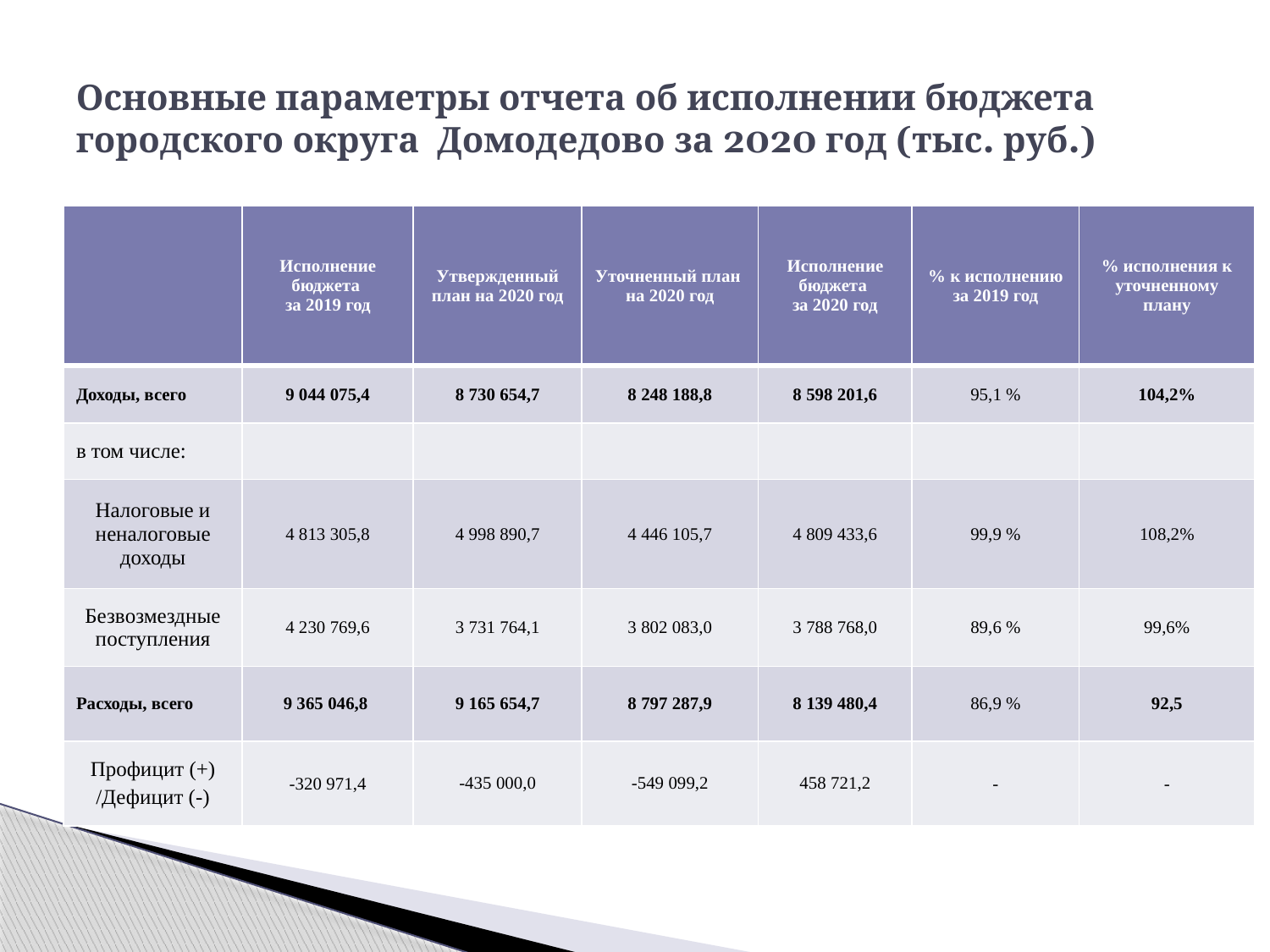

# Основные параметры отчета об исполнении бюджета городского округа  Домодедово за 2020 год (тыс. руб.)
|  | Исполнение бюджета за 2019 год | Утвержденный план на 2020 год | Уточненный план на 2020 год | Исполнение бюджета за 2020 год | % к исполнению за 2019 год | % исполнения к уточненному плану |
| --- | --- | --- | --- | --- | --- | --- |
| Доходы, всего | 9 044 075,4 | 8 730 654,7 | 8 248 188,8 | 8 598 201,6 | 95,1 % | 104,2% |
| в том числе: |  |  |  |  |  |  |
| Налоговые и неналоговые доходы | 4 813 305,8 | 4 998 890,7 | 4 446 105,7 | 4 809 433,6 | 99,9 % | 108,2% |
| Безвозмездные поступления | 4 230 769,6 | 3 731 764,1 | 3 802 083,0 | 3 788 768,0 | 89,6 % | 99,6% |
| Расходы, всего | 9 365 046,8 | 9 165 654,7 | 8 797 287,9 | 8 139 480,4 | 86,9 % | 92,5 |
| Профицит (+) /Дефицит (-) | -320 971,4 | -435 000,0 | -549 099,2 | 458 721,2 | - | - |